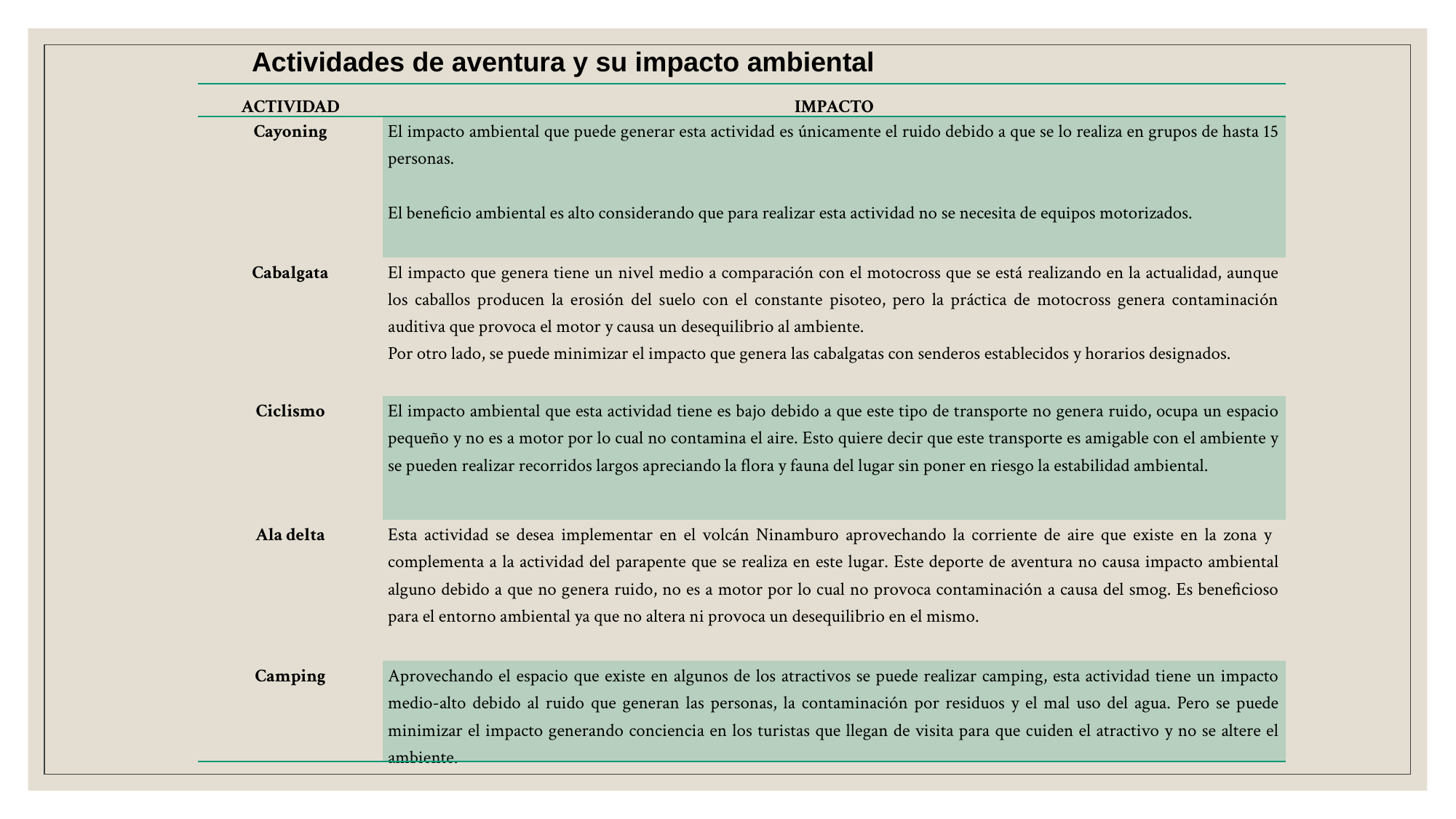

Actividades de aventura y su impacto ambiental
| ACTIVIDAD | IMPACTO |
| --- | --- |
| Cayoning | El impacto ambiental que puede generar esta actividad es únicamente el ruido debido a que se lo realiza en grupos de hasta 15 personas. El beneficio ambiental es alto considerando que para realizar esta actividad no se necesita de equipos motorizados. |
| Cabalgata | El impacto que genera tiene un nivel medio a comparación con el motocross que se está realizando en la actualidad, aunque los caballos producen la erosión del suelo con el constante pisoteo, pero la práctica de motocross genera contaminación auditiva que provoca el motor y causa un desequilibrio al ambiente. Por otro lado, se puede minimizar el impacto que genera las cabalgatas con senderos establecidos y horarios designados. |
| Ciclismo | El impacto ambiental que esta actividad tiene es bajo debido a que este tipo de transporte no genera ruido, ocupa un espacio pequeño y no es a motor por lo cual no contamina el aire. Esto quiere decir que este transporte es amigable con el ambiente y se pueden realizar recorridos largos apreciando la flora y fauna del lugar sin poner en riesgo la estabilidad ambiental. |
| Ala delta | Esta actividad se desea implementar en el volcán Ninamburo aprovechando la corriente de aire que existe en la zona y complementa a la actividad del parapente que se realiza en este lugar. Este deporte de aventura no causa impacto ambiental alguno debido a que no genera ruido, no es a motor por lo cual no provoca contaminación a causa del smog. Es beneficioso para el entorno ambiental ya que no altera ni provoca un desequilibrio en el mismo. |
| Camping | Aprovechando el espacio que existe en algunos de los atractivos se puede realizar camping, esta actividad tiene un impacto medio-alto debido al ruido que generan las personas, la contaminación por residuos y el mal uso del agua. Pero se puede minimizar el impacto generando conciencia en los turistas que llegan de visita para que cuiden el atractivo y no se altere el ambiente. |